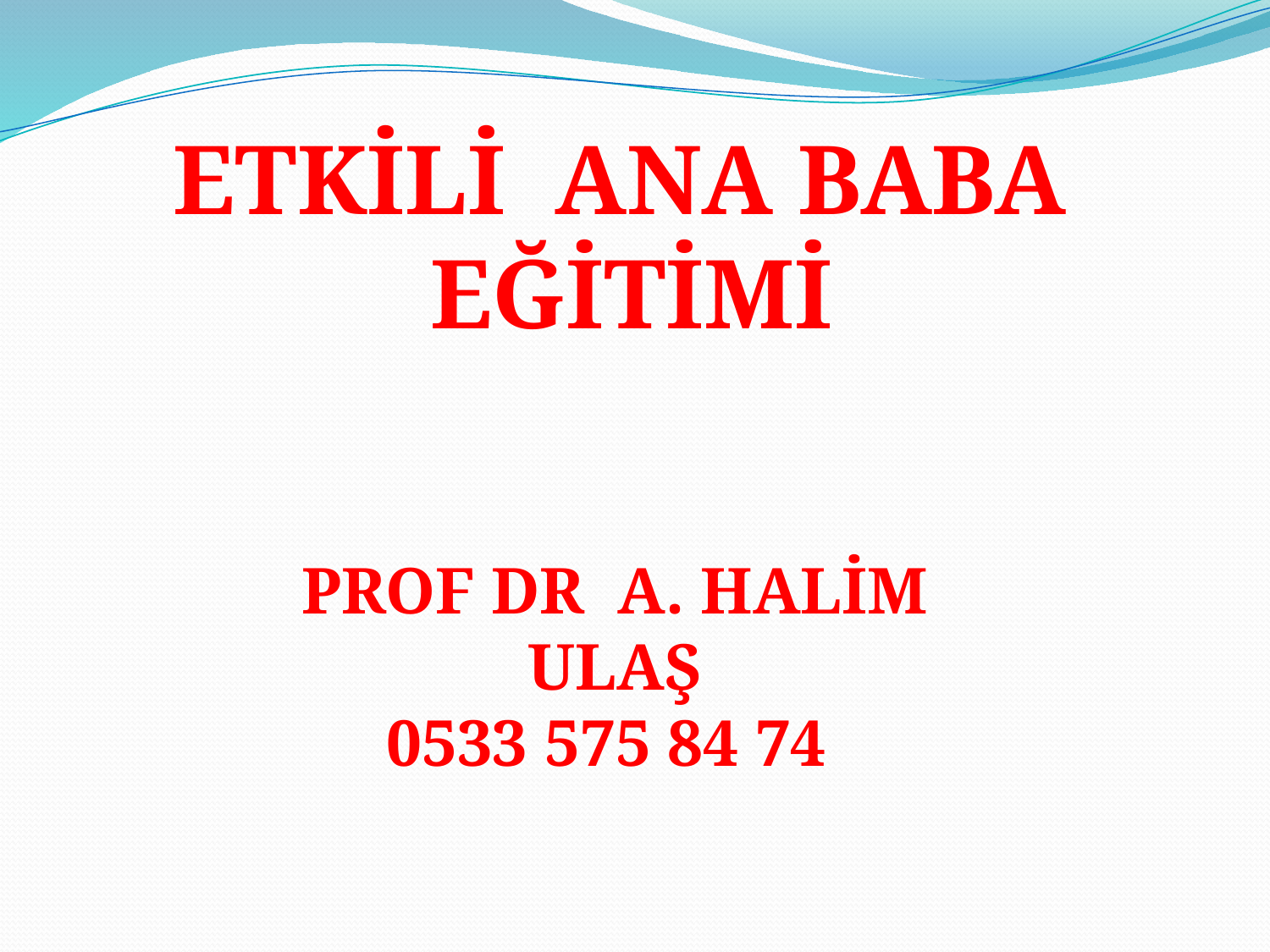

ETKİLİ  ANA BABA        EĞİTİMİ
PROF DR  A. HALİM ULAŞ
0533 575 84 74